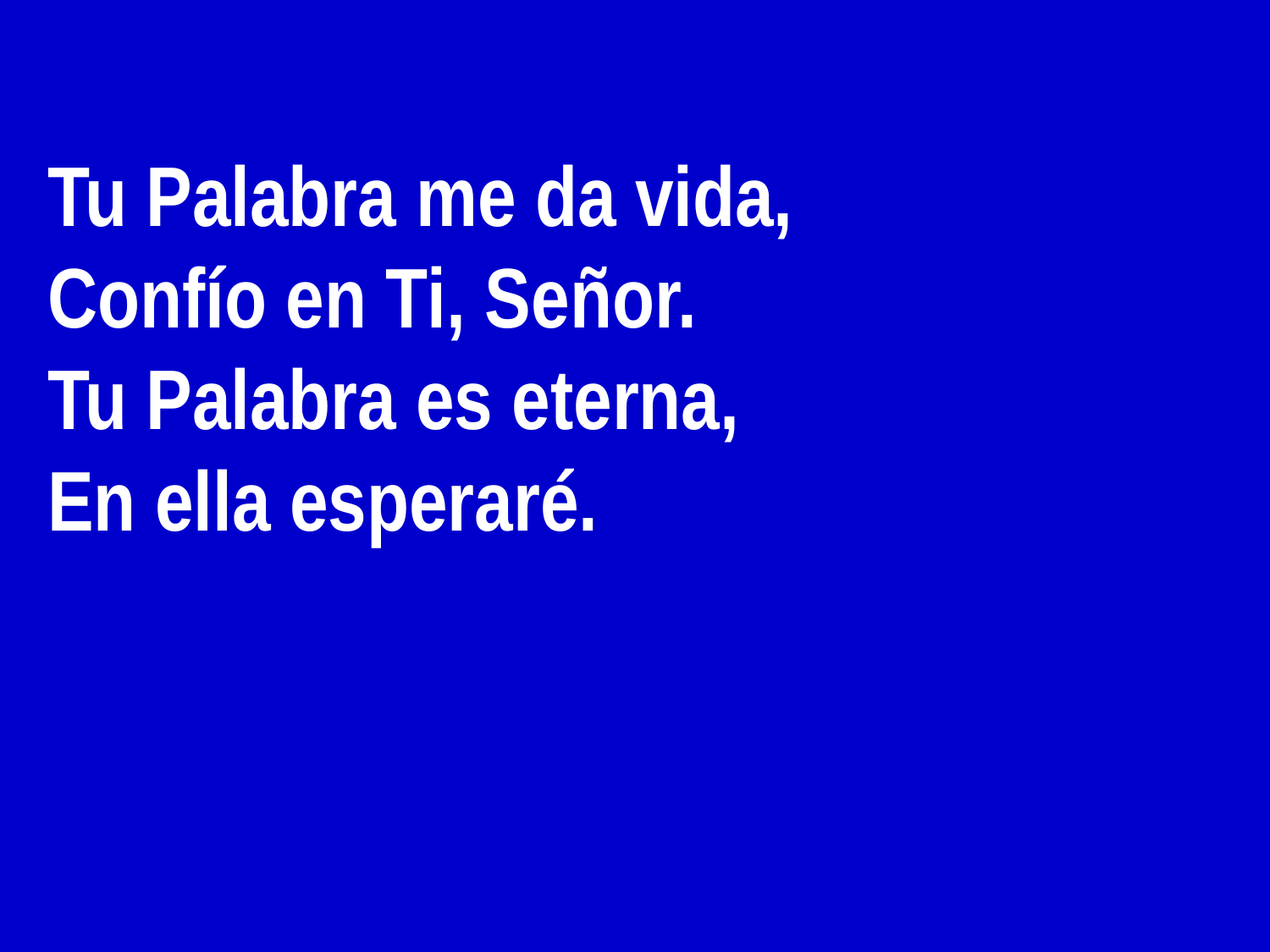

Tu Palabra me da vida,
Confío en Ti, Señor.
Tu Palabra es eterna,
En ella esperaré.